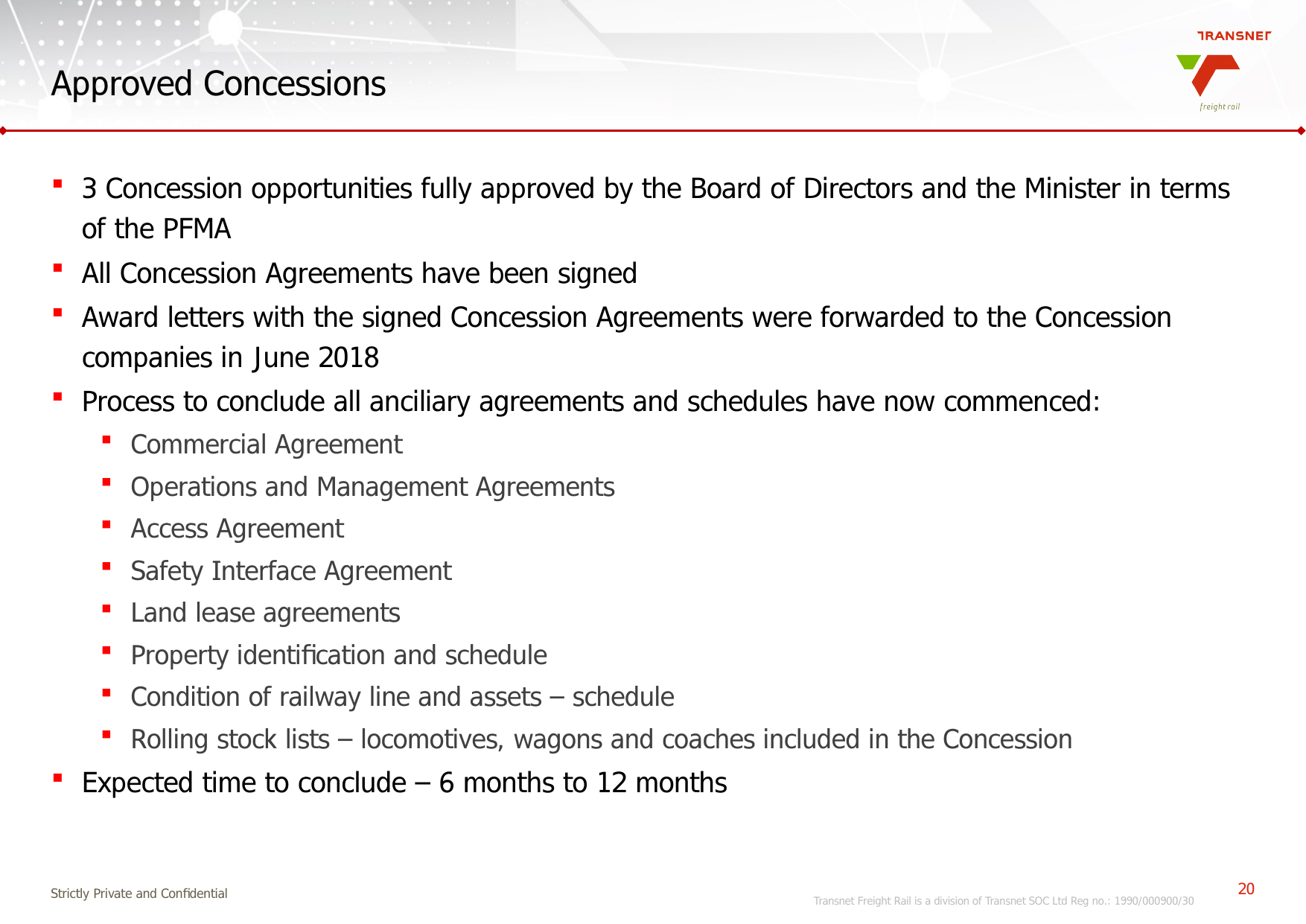

# Approved Concessions
3 Concession opportunities fully approved by the Board of Directors and the Minister in terms of the PFMA
All Concession Agreements have been signed
Award letters with the signed Concession Agreements were forwarded to the Concession companies in June 2018
Process to conclude all anciliary agreements and schedules have now commenced:
Commercial Agreement
Operations and Management Agreements
Access Agreement
Safety Interface Agreement
Land lease agreements
Property identification and schedule
Condition of railway line and assets – schedule
Rolling stock lists – locomotives, wagons and coaches included in the Concession
Expected time to conclude – 6 months to 12 months
Transnet Freight Rail is a division of Transnet SOC Ltd Reg no.: 1990/000900/30